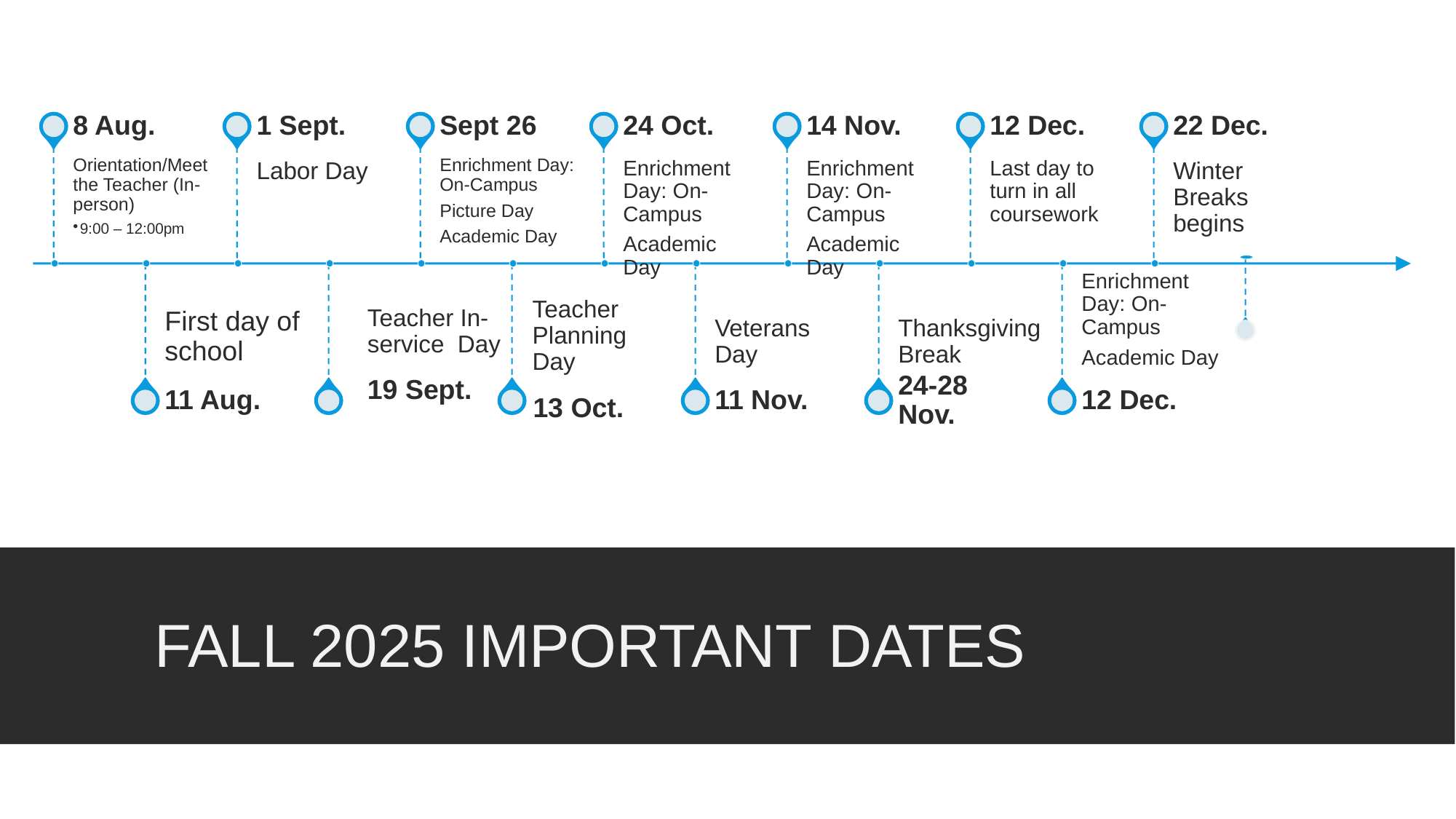

Orientation/Meet the Teacher (In-person)
9:00 – 12:00pm
8 Aug.
First day of school
11 Aug.
Labor Day
1 Sept.

13 Oct.
Enrichment Day: On-Campus
Picture Day
Academic Day
Sept 26
Teacher In-service  Day
19 Sept.
Enrichment Day: On-Campus
Academic Day
24 Oct.
Veterans Day
11 Nov.
Enrichment Day: On-Campus
Academic Day
14 Nov.
Thanksgiving Break
24-28 Nov.
Last day to turn in all coursework
12 Dec.
Enrichment Day: On-Campus
Academic Day
12 Dec.
Winter Breaks begins
22 Dec.
Teacher Planning Day

# Fall 2025 Important Dates